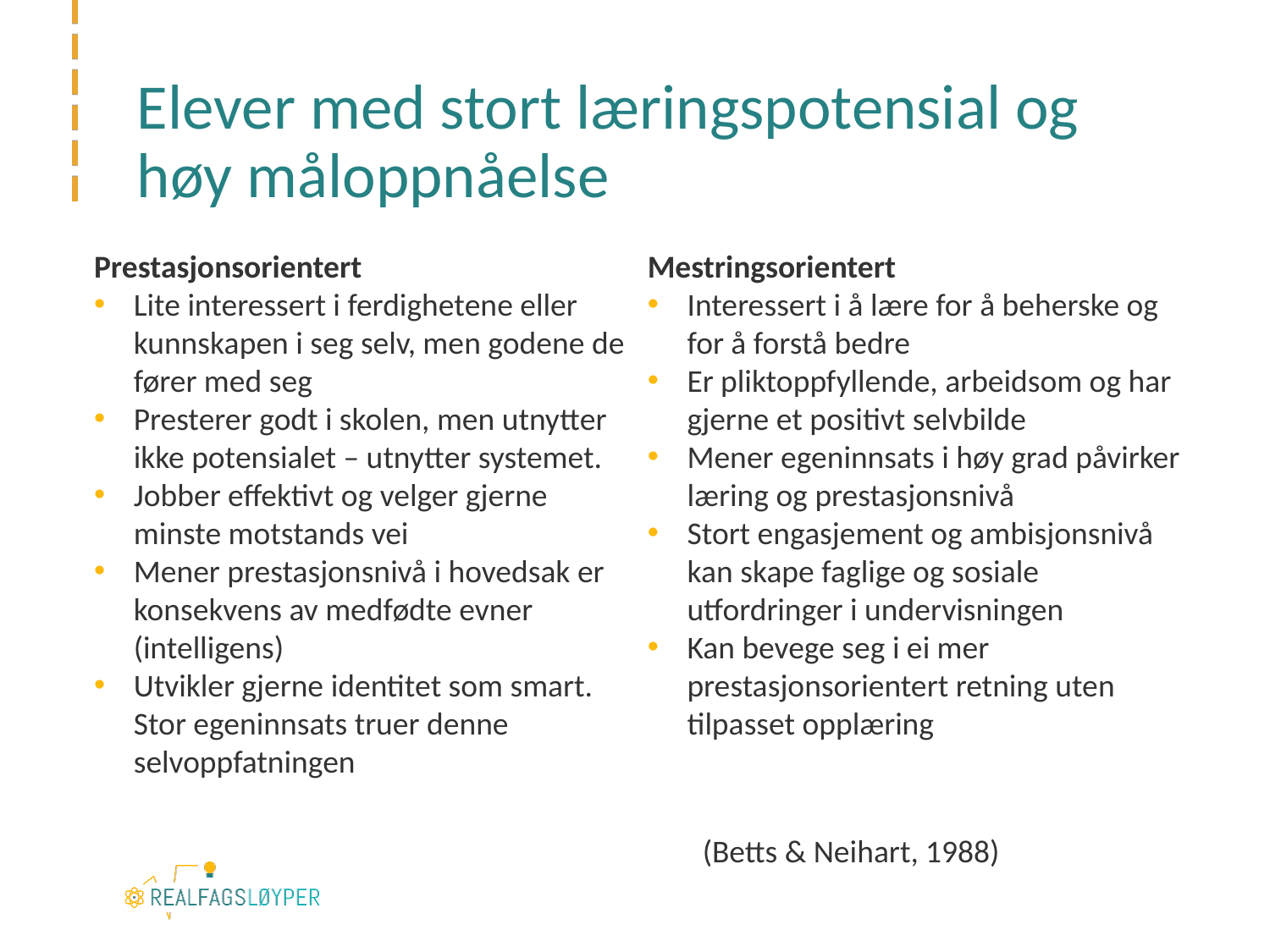

# Elever med stort læringspotensial og høy måloppnåelse
Prestasjonsorientert
Lite interessert i ferdighetene eller kunnskapen i seg selv, men godene de fører med seg
Presterer godt i skolen, men utnytter ikke potensialet – utnytter systemet.
Jobber effektivt og velger gjerne minste motstands vei
Mener prestasjonsnivå i hovedsak er konsekvens av medfødte evner (intelligens)
Utvikler gjerne identitet som smart. Stor egeninnsats truer denne selvoppfatningen

Mestringsorientert
Interessert i å lære for å beherske og for å forstå bedre
Er pliktoppfyllende, arbeidsom og har gjerne et positivt selvbilde
Mener egeninnsats i høy grad påvirker læring og prestasjonsnivå
Stort engasjement og ambisjonsnivå kan skape faglige og sosiale utfordringer i undervisningen
Kan bevege seg i ei mer prestasjonsorientert retning uten tilpasset opplæring

(Betts & Neihart, 1988)